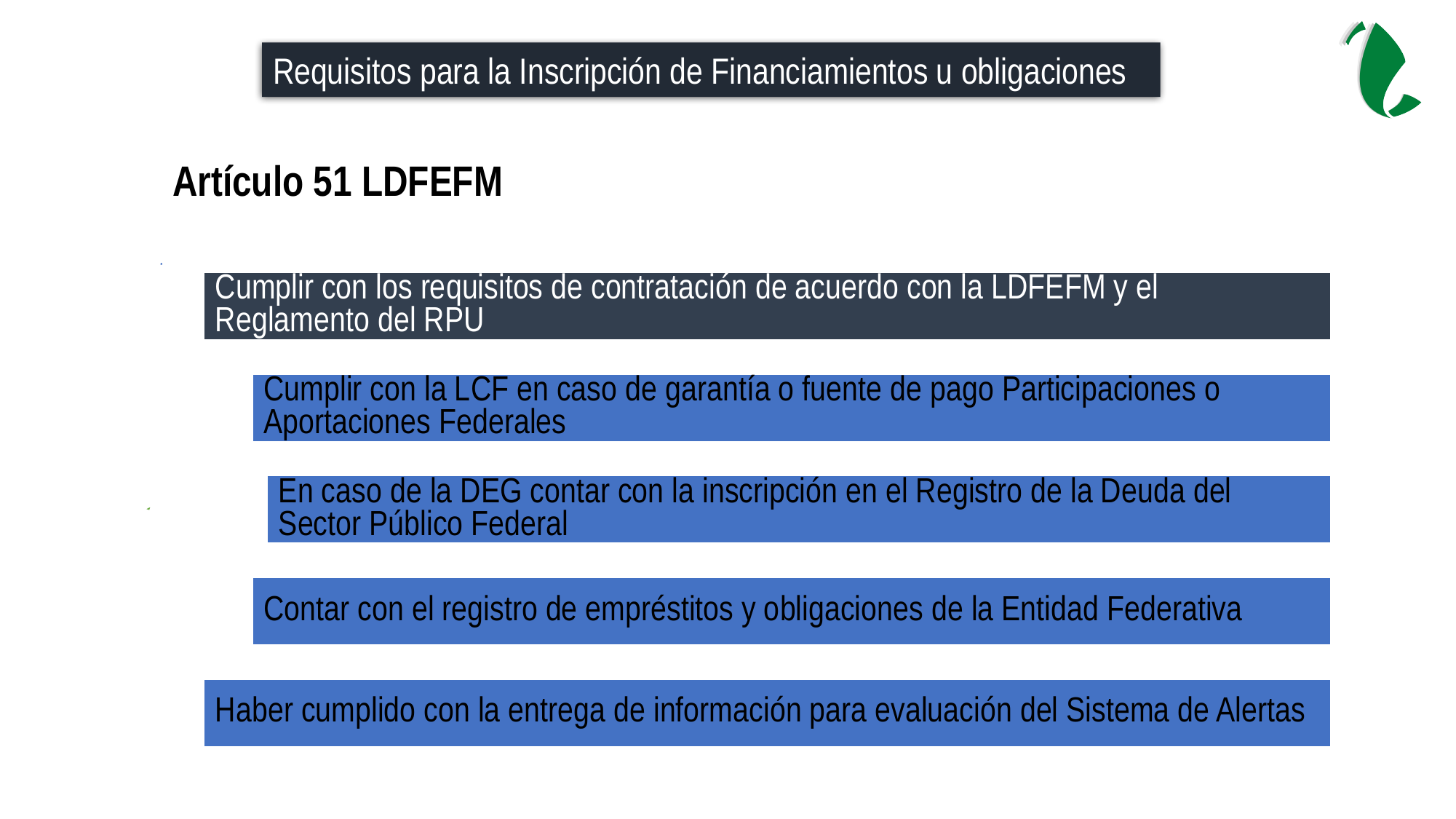

Requisitos para la Inscripción de Financiamientos u obligaciones
Artículo 51 LDFEFM
Cumplir con los requisitos de contratación de acuerdo con la LDFEFM y el Reglamento del RPU
Cumplir con la LCF en caso de garantía o fuente de pago Participaciones o Aportaciones Federales
En caso de la DEG contar con la inscripción en el Registro de la Deuda del Sector Público Federal
Contar con el registro de empréstitos y obligaciones de la Entidad Federativa
Haber cumplido con la entrega de información para evaluación del Sistema de Alertas